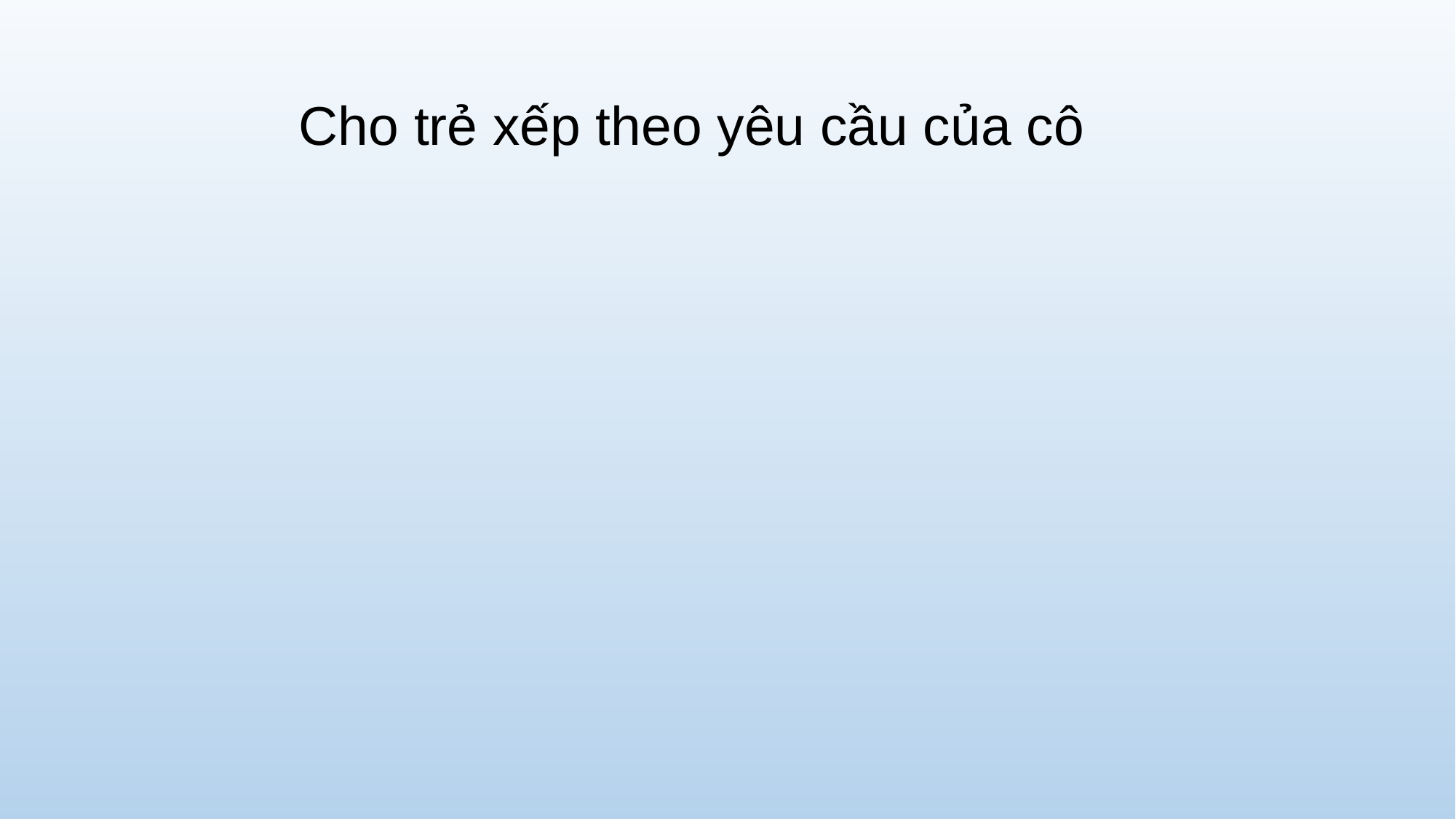

Cho trẻ xếp theo yêu cầu của cô